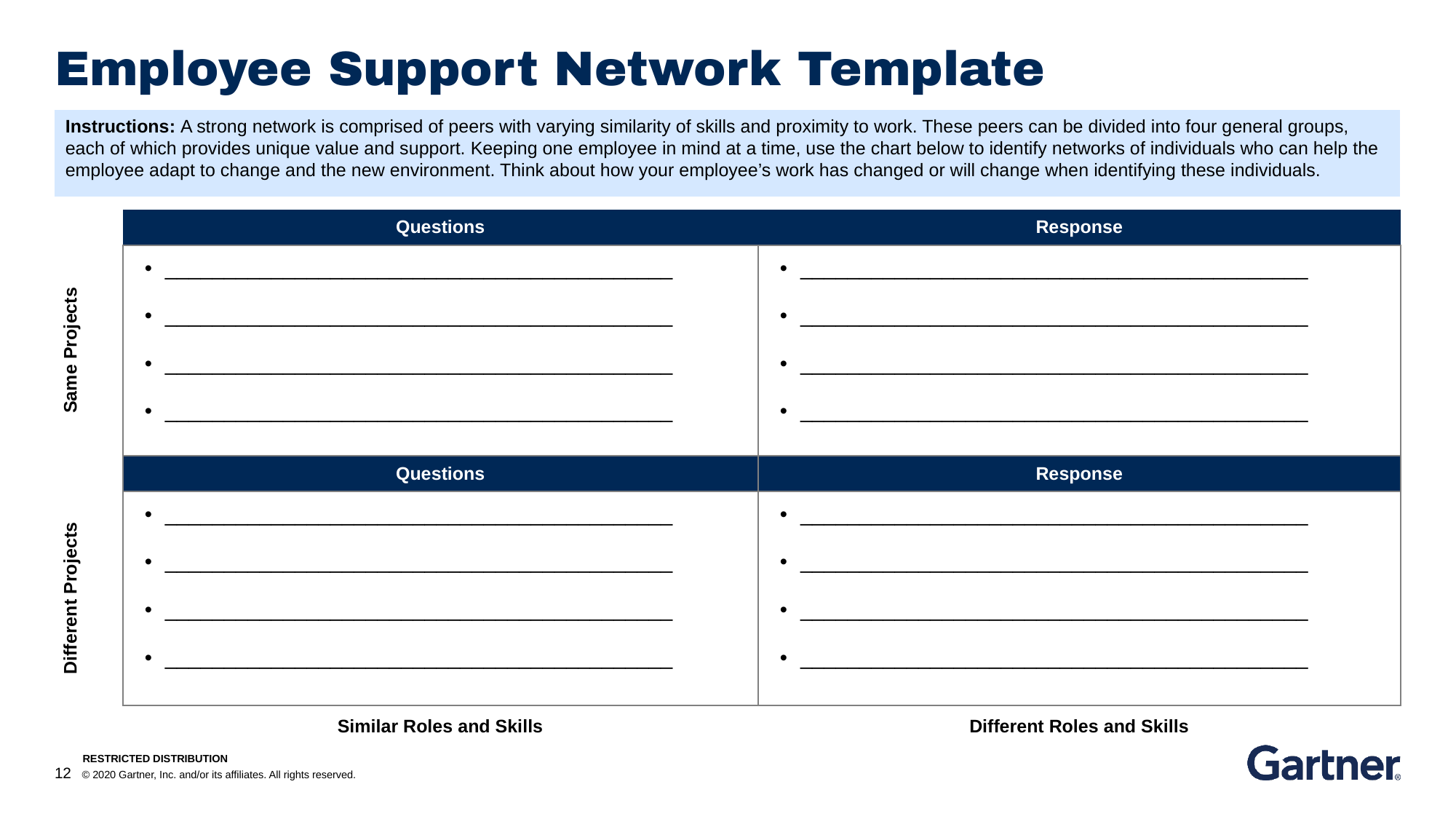

# Employee Support Network Template
Instructions: A strong network is comprised of peers with varying similarity of skills and proximity to work. These peers can be divided into four general groups, each of which provides unique value and support. Keeping one employee in mind at a time, use the chart below to identify networks of individuals who can help the employee adapt to change and the new environment. Think about how your employee’s work has changed or will change when identifying these individuals.
|  | Questions | Response |
| --- | --- | --- |
| Same Projects | \_\_\_\_\_\_\_\_\_\_\_\_\_\_\_\_\_\_\_\_\_\_\_\_\_\_\_\_\_\_\_\_\_\_\_\_\_\_\_\_\_\_\_ \_\_\_\_\_\_\_\_\_\_\_\_\_\_\_\_\_\_\_\_\_\_\_\_\_\_\_\_\_\_\_\_\_\_\_\_\_\_\_\_\_\_\_ \_\_\_\_\_\_\_\_\_\_\_\_\_\_\_\_\_\_\_\_\_\_\_\_\_\_\_\_\_\_\_\_\_\_\_\_\_\_\_\_\_\_\_ \_\_\_\_\_\_\_\_\_\_\_\_\_\_\_\_\_\_\_\_\_\_\_\_\_\_\_\_\_\_\_\_\_\_\_\_\_\_\_\_\_\_\_ | \_\_\_\_\_\_\_\_\_\_\_\_\_\_\_\_\_\_\_\_\_\_\_\_\_\_\_\_\_\_\_\_\_\_\_\_\_\_\_\_\_\_\_ \_\_\_\_\_\_\_\_\_\_\_\_\_\_\_\_\_\_\_\_\_\_\_\_\_\_\_\_\_\_\_\_\_\_\_\_\_\_\_\_\_\_\_ \_\_\_\_\_\_\_\_\_\_\_\_\_\_\_\_\_\_\_\_\_\_\_\_\_\_\_\_\_\_\_\_\_\_\_\_\_\_\_\_\_\_\_ \_\_\_\_\_\_\_\_\_\_\_\_\_\_\_\_\_\_\_\_\_\_\_\_\_\_\_\_\_\_\_\_\_\_\_\_\_\_\_\_\_\_\_ |
|  | Questions | Response |
| Different Projects | \_\_\_\_\_\_\_\_\_\_\_\_\_\_\_\_\_\_\_\_\_\_\_\_\_\_\_\_\_\_\_\_\_\_\_\_\_\_\_\_\_\_\_ \_\_\_\_\_\_\_\_\_\_\_\_\_\_\_\_\_\_\_\_\_\_\_\_\_\_\_\_\_\_\_\_\_\_\_\_\_\_\_\_\_\_\_ \_\_\_\_\_\_\_\_\_\_\_\_\_\_\_\_\_\_\_\_\_\_\_\_\_\_\_\_\_\_\_\_\_\_\_\_\_\_\_\_\_\_\_ \_\_\_\_\_\_\_\_\_\_\_\_\_\_\_\_\_\_\_\_\_\_\_\_\_\_\_\_\_\_\_\_\_\_\_\_\_\_\_\_\_\_\_ | \_\_\_\_\_\_\_\_\_\_\_\_\_\_\_\_\_\_\_\_\_\_\_\_\_\_\_\_\_\_\_\_\_\_\_\_\_\_\_\_\_\_\_ \_\_\_\_\_\_\_\_\_\_\_\_\_\_\_\_\_\_\_\_\_\_\_\_\_\_\_\_\_\_\_\_\_\_\_\_\_\_\_\_\_\_\_ \_\_\_\_\_\_\_\_\_\_\_\_\_\_\_\_\_\_\_\_\_\_\_\_\_\_\_\_\_\_\_\_\_\_\_\_\_\_\_\_\_\_\_ \_\_\_\_\_\_\_\_\_\_\_\_\_\_\_\_\_\_\_\_\_\_\_\_\_\_\_\_\_\_\_\_\_\_\_\_\_\_\_\_\_\_\_ |
|  | Similar Roles and Skills | Different Roles and Skills |